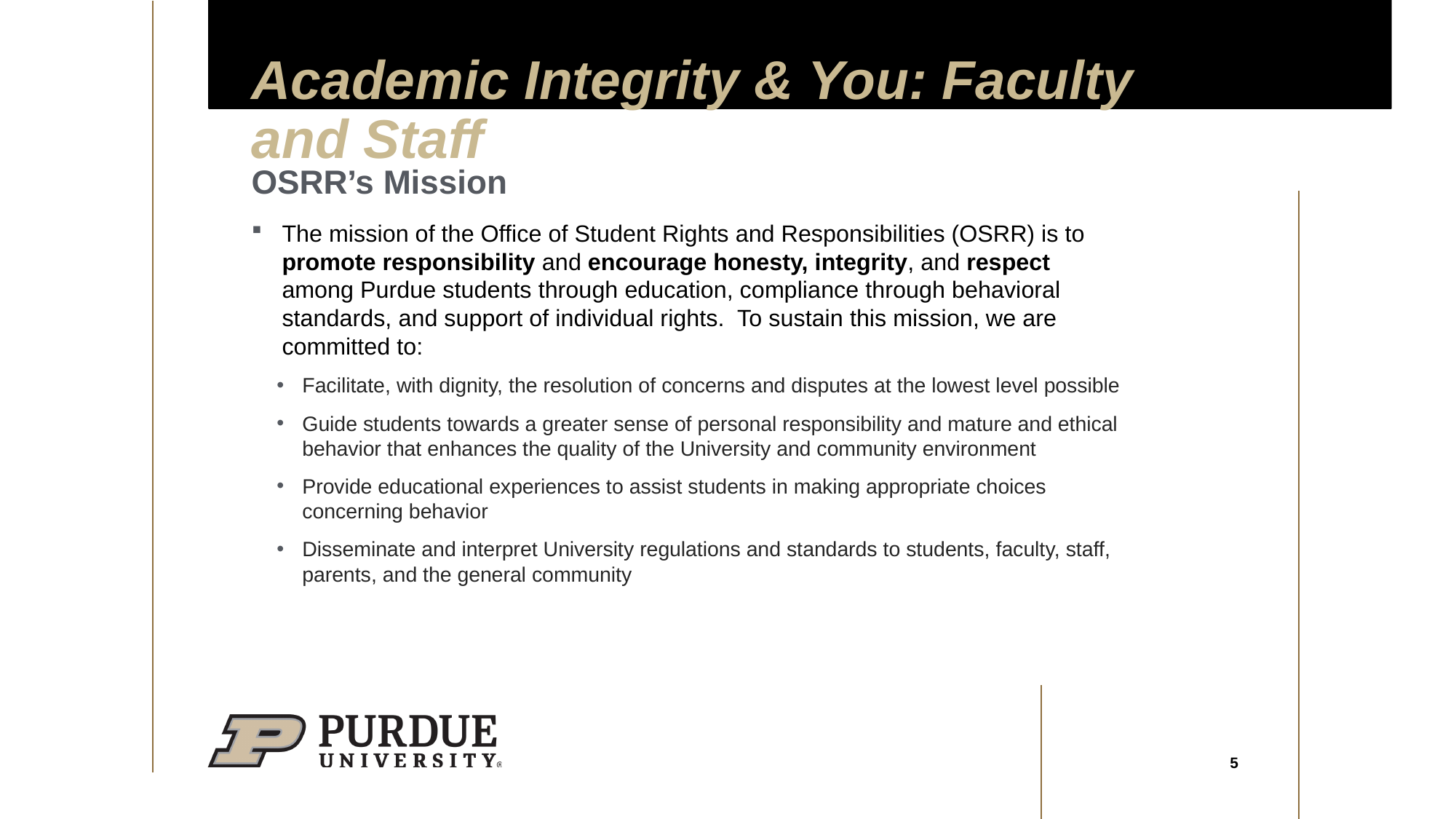

5
# Academic Integrity & You: Faculty and Staff
OSRR’s Mission
The mission of the Office of Student Rights and Responsibilities (OSRR) is to promote responsibility and encourage honesty, integrity, and respect among Purdue students through education, compliance through behavioral standards, and support of individual rights.  To sustain this mission, we are committed to:
Facilitate, with dignity, the resolution of concerns and disputes at the lowest level possible
Guide students towards a greater sense of personal responsibility and mature and ethical behavior that enhances the quality of the University and community environment
Provide educational experiences to assist students in making appropriate choices concerning behavior
Disseminate and interpret University regulations and standards to students, faculty, staff, parents, and the general community